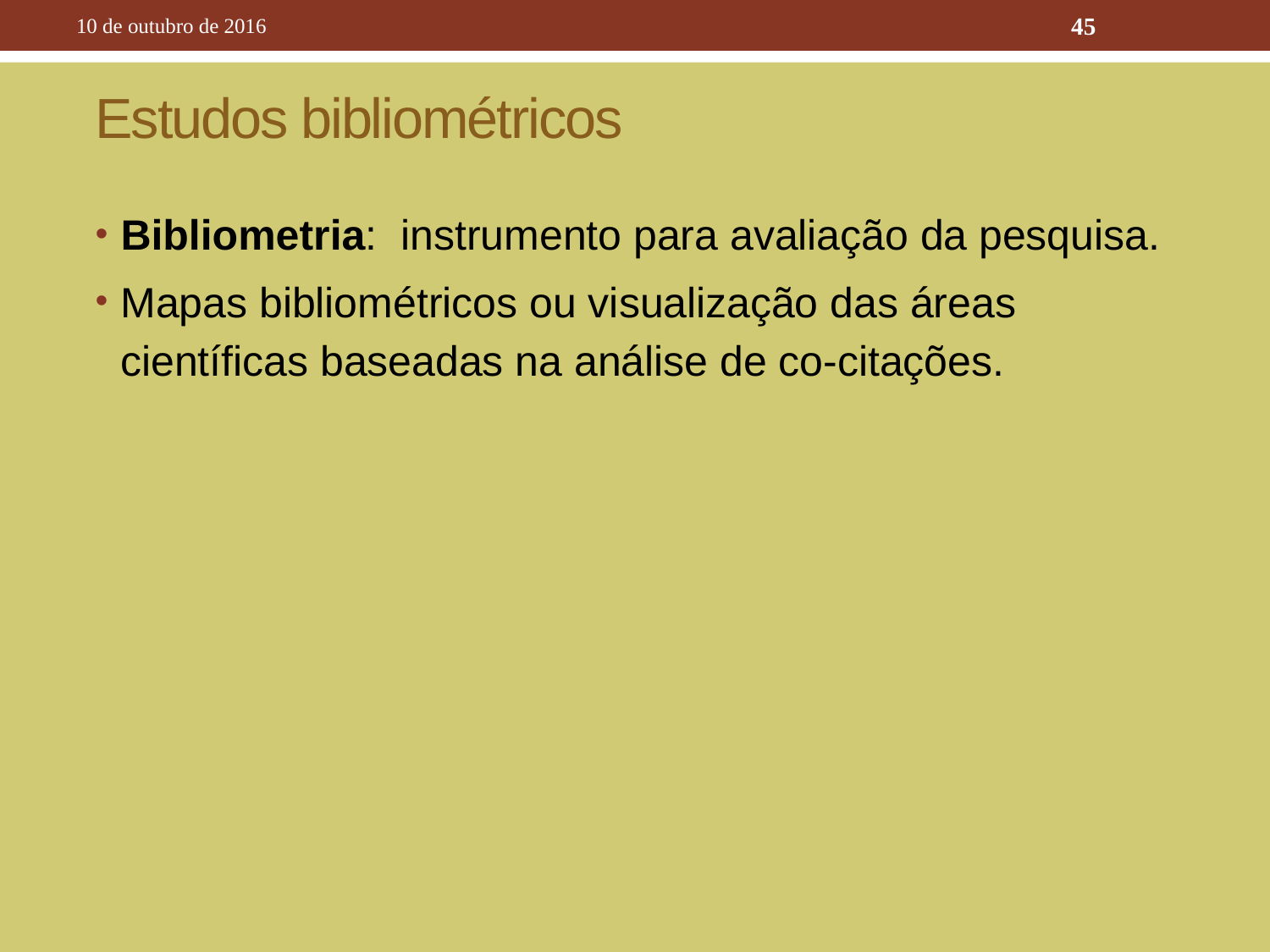

10 de outubro de 2016

45
# Estudos bibliométricos
Bibliometria:  instrumento para avaliação da pesquisa.
Mapas bibliométricos ou visualização das áreas científicas baseadas na análise de co-citações.